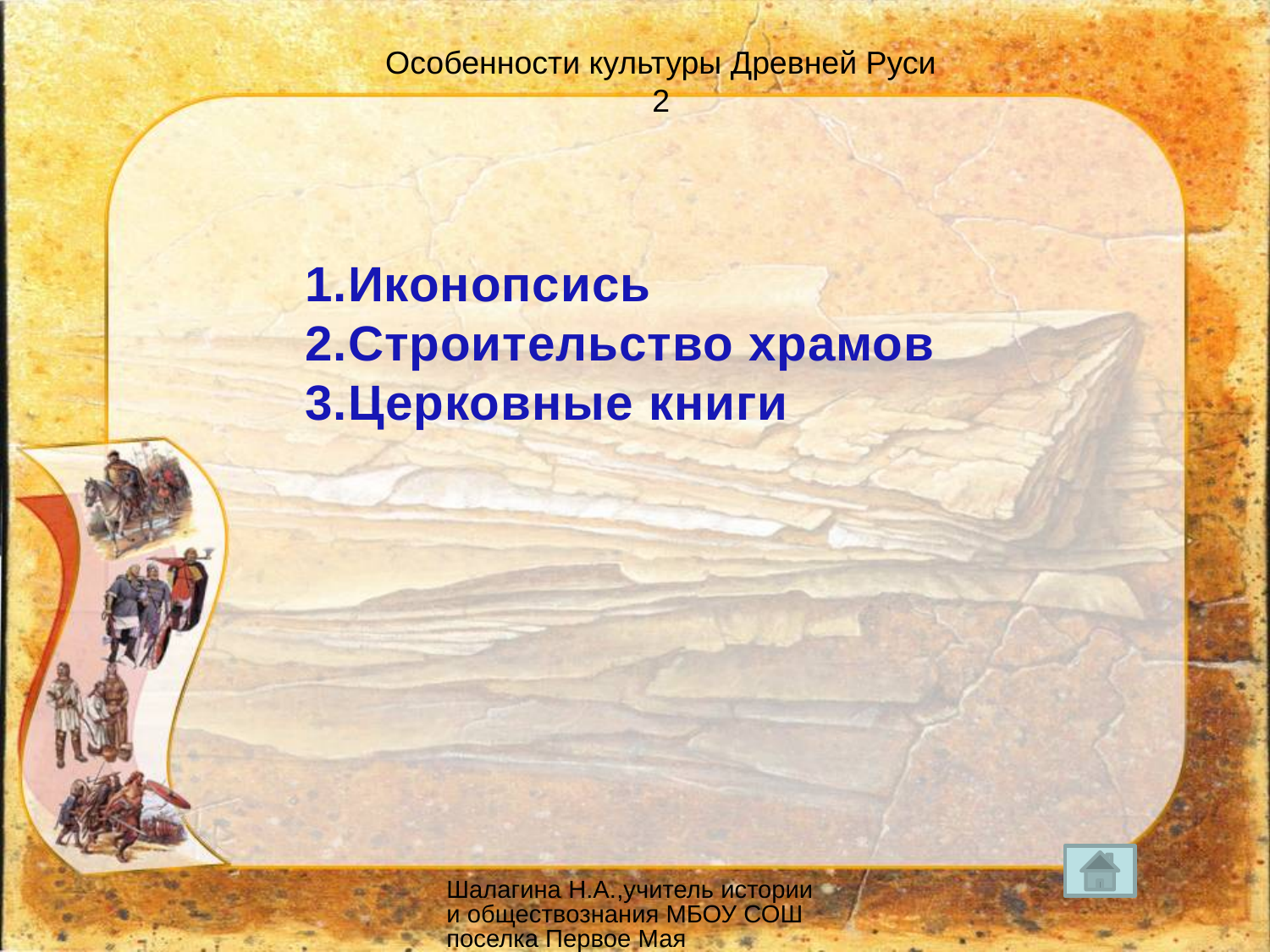

Особенности культуры Древней Руси
2
1.Иконопсись
2.Строительство храмов
3.Церковные книги

Шалагина Н.А.,учитель истории и обществознания МБОУ СОШ поселка Первое Мая